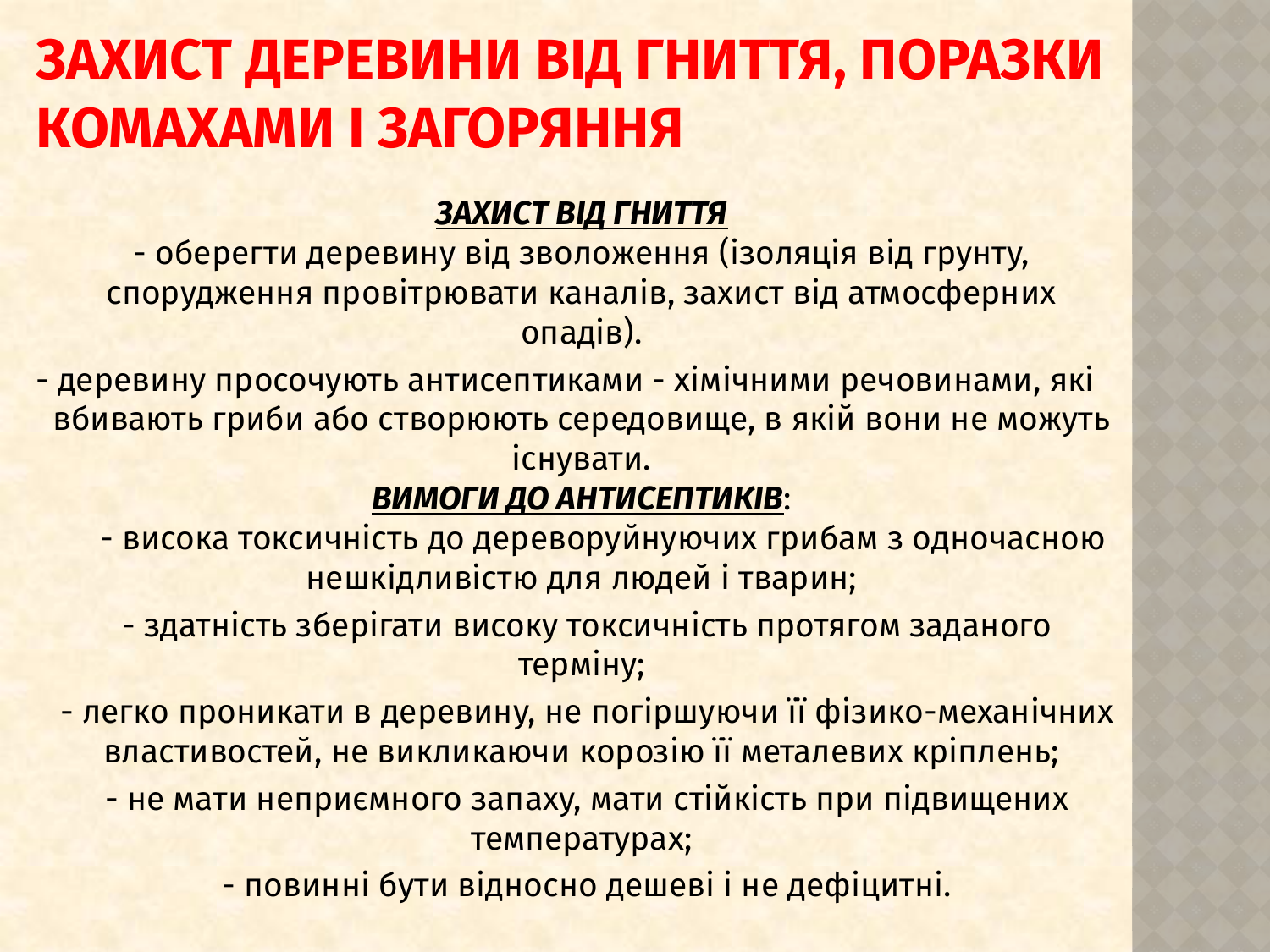

# Захист деревини від гниття, поразки комахами і загоряння
ЗАХИСТ ВІД ГНИТТЯ
- оберегти деревину від зволоження (ізоляція від грунту, спорудження провітрювати каналів, захист від атмосферних опадів).
- деревину просочують антисептиками - хімічними речовинами, які вбивають гриби або створюють середовище, в якій вони не можуть існувати.
ВИМОГИ ДО АНТИСЕПТИКІВ:
     - висока токсичність до дереворуйнуючих грибам з одночасною нешкідливістю для людей і тварин;
     - здатність зберігати високу токсичність протягом заданого терміну;
     - легко проникати в деревину, не погіршуючи її фізико-механічних властивостей, не викликаючи корозію її металевих кріплень;
     - не мати неприємного запаху, мати стійкість при підвищених температурах;
     - повинні бути відносно дешеві і не дефіцитні.